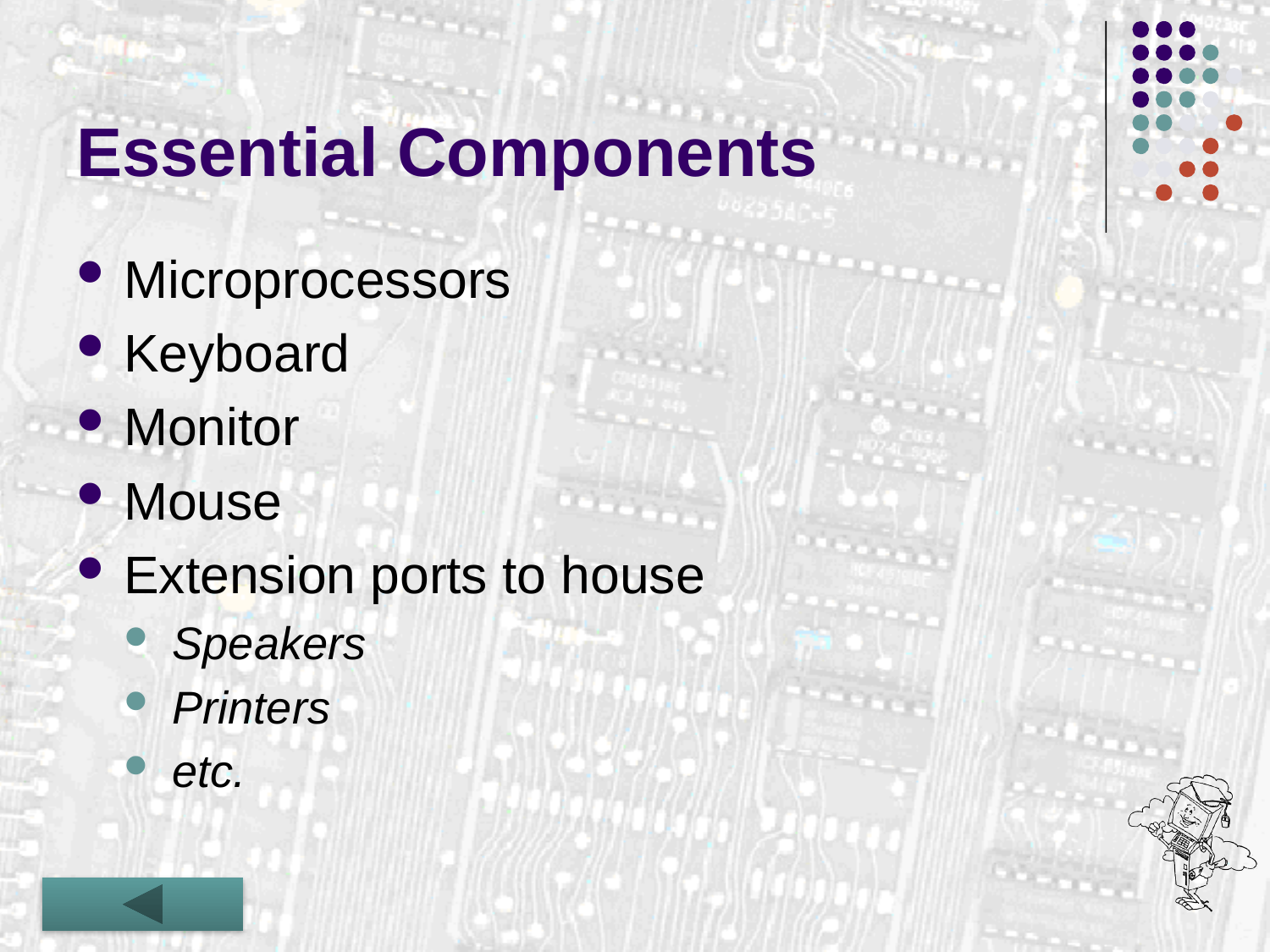

# Essential Components
Microprocessors
Keyboard
Monitor
Mouse
Extension ports to house
Speakers
Printers
etc.